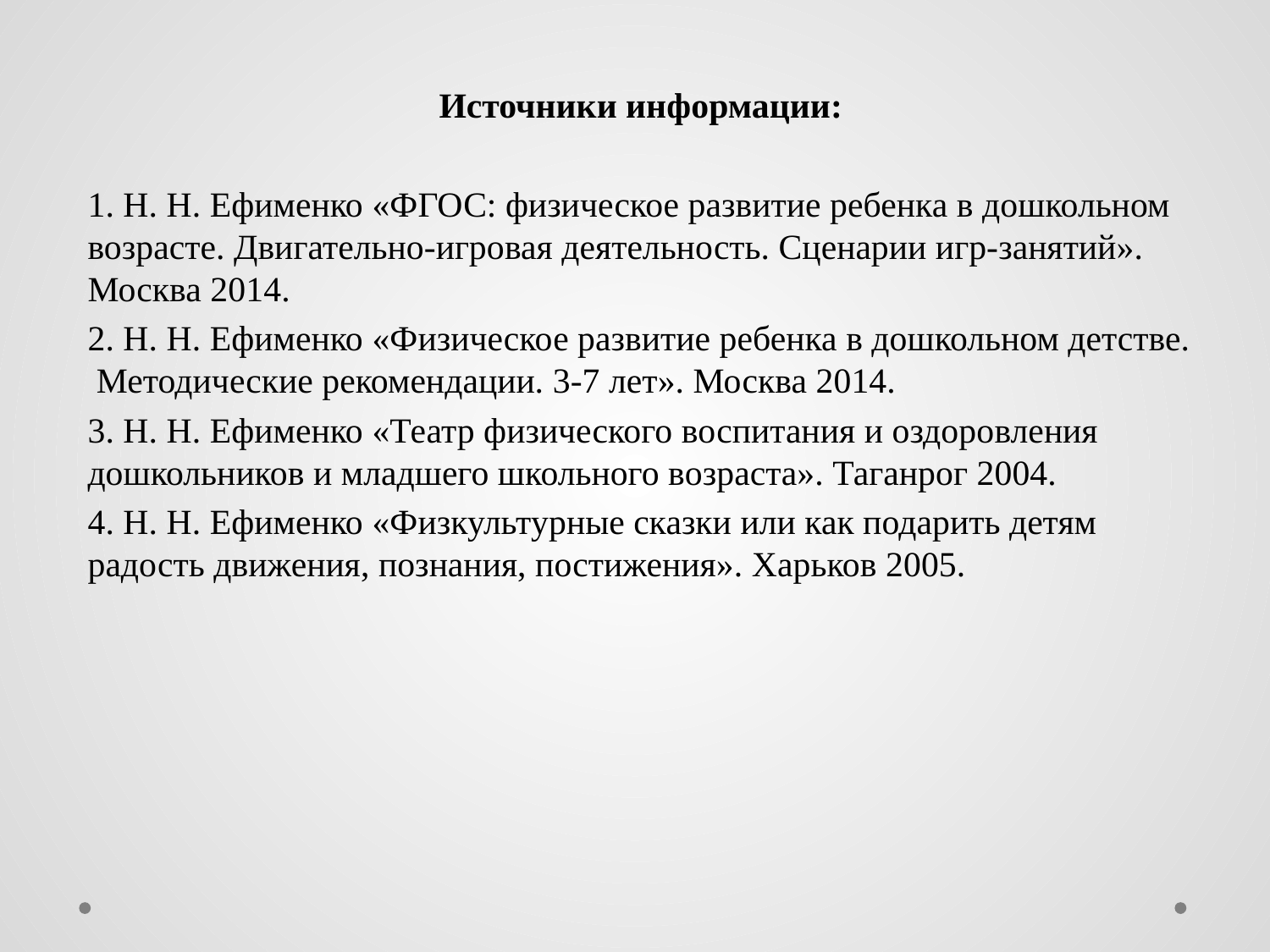

Источники информации:

1. Н. Н. Ефименко «ФГОС: физическое развитие ребенка в дошкольном возрасте. Двигательно-игровая деятельность. Сценарии игр-занятий». Москва 2014.
2. Н. Н. Ефименко «Физическое развитие ребенка в дошкольном детстве.  Методические рекомендации. 3-7 лет». Москва 2014.
3. Н. Н. Ефименко «Театр физического воспитания и оздоровления дошкольников и младшего школьного возраста». Таганрог 2004.
4. Н. Н. Ефименко «Физкультурные сказки или как подарить детям радость движения, познания, постижения». Харьков 2005.